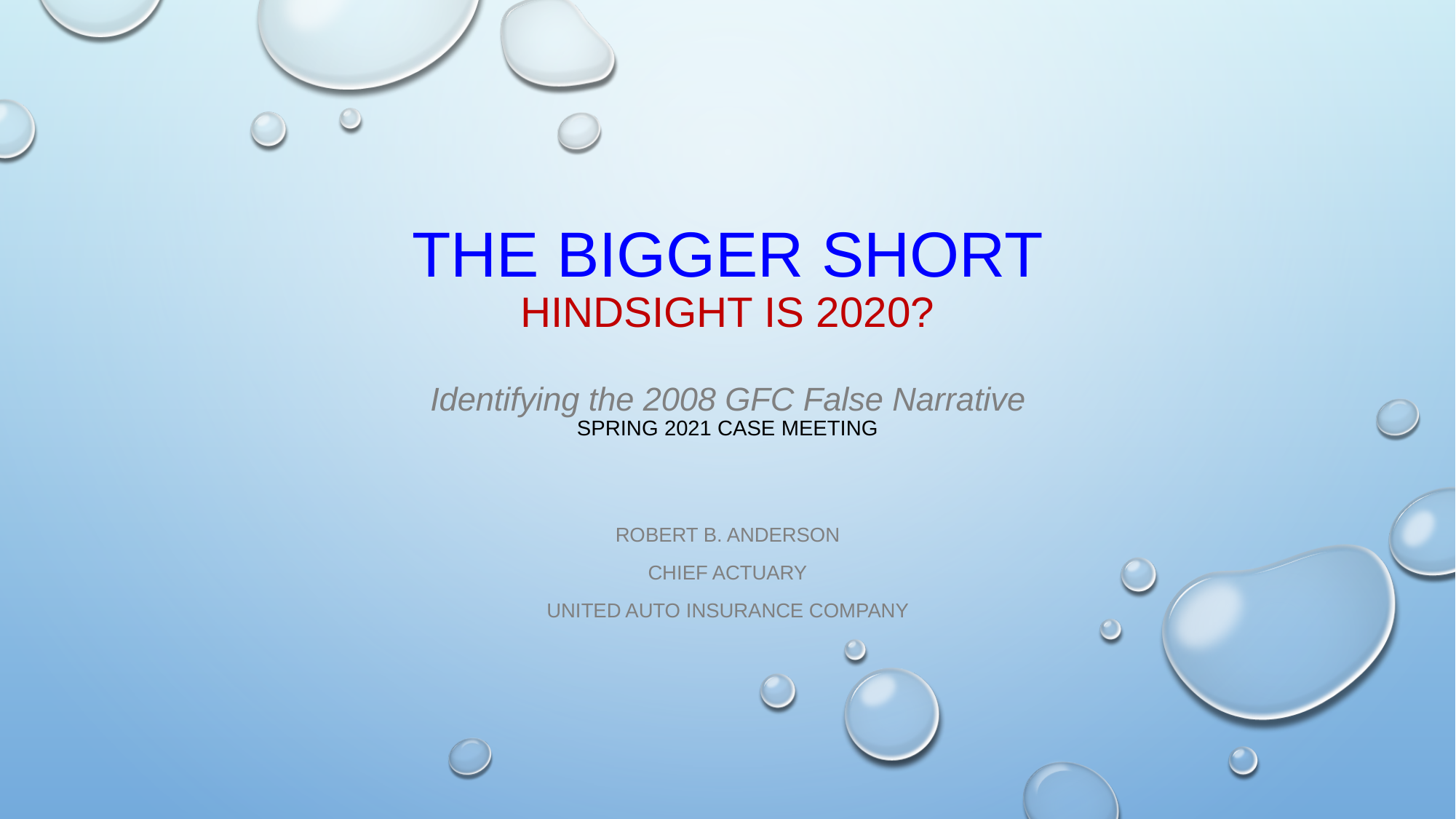

# The Bigger short hindsight is 2020? Identifying the 2008 GFC False Narrative Spring 2021 CASE meeting
Robert B. Anderson
Chief Actuary
United auto insurance company